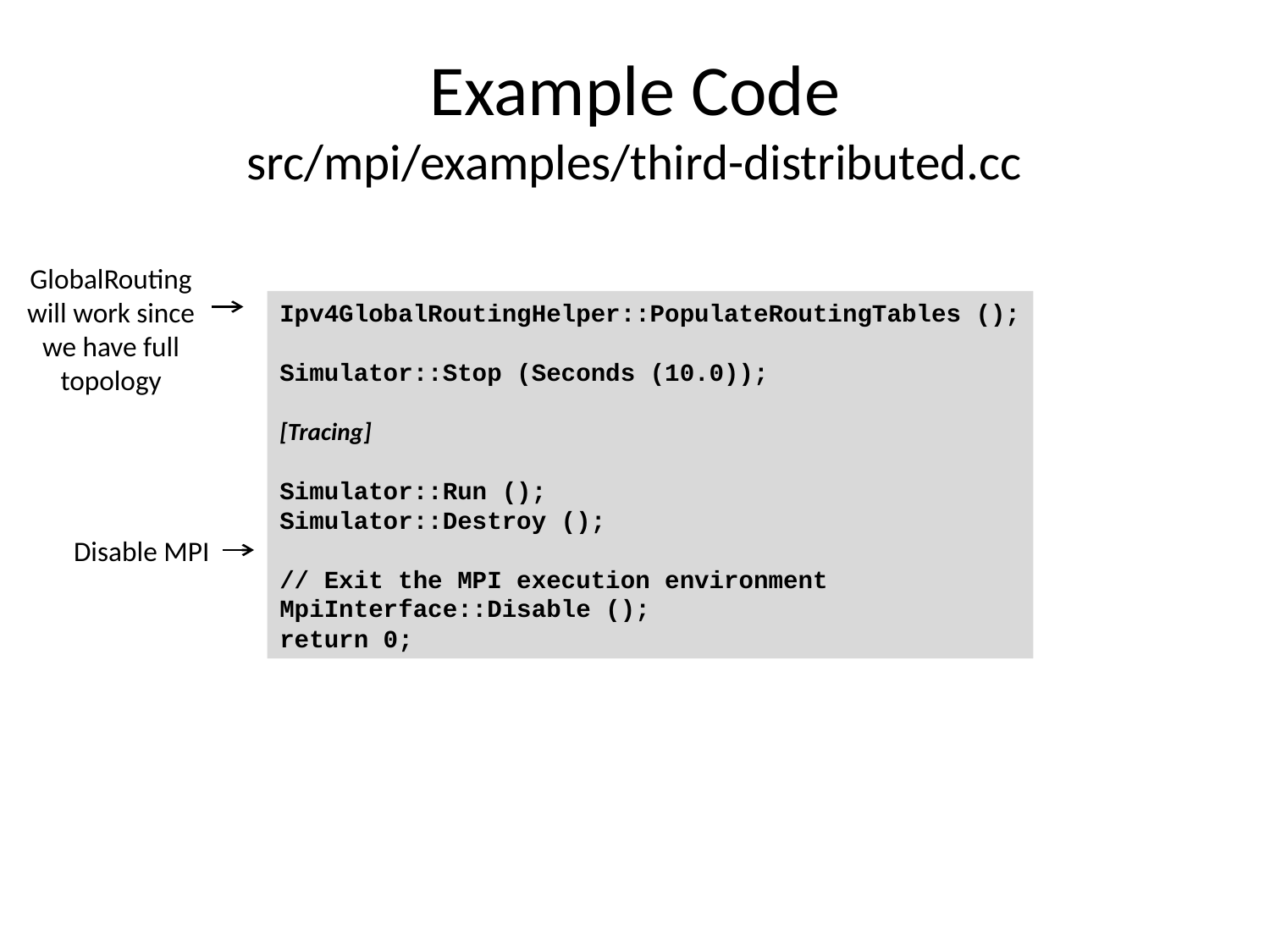

Example Code
src/mpi/examples/third-distributed.cc
GlobalRouting
will work since we have full topology
Ipv4GlobalRoutingHelper::PopulateRoutingTables ();

Simulator::Stop (Seconds (10.0));

[Tracing]

Simulator::Run ();
Simulator::Destroy ();

// Exit the MPI execution environment
MpiInterface::Disable ();
return 0;
Disable MPI